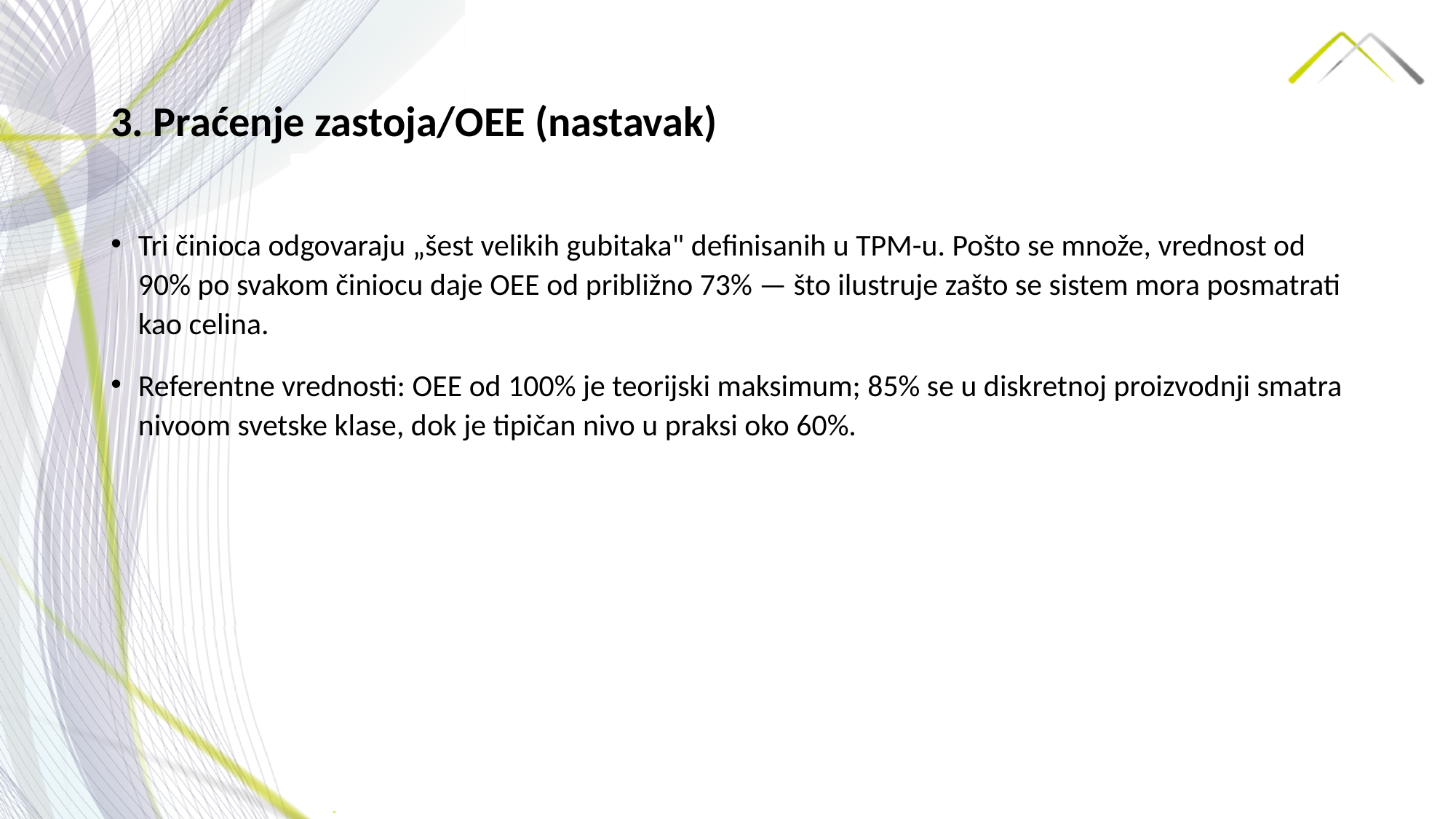

# 3. Praćenje zastoja/OEE (nastavak)
Tri činioca odgovaraju „šest velikih gubitaka" definisanih u TPM-u. Pošto se množe, vrednost od 90% po svakom činiocu daje OEE od približno 73% — što ilustruje zašto se sistem mora posmatrati kao celina.
Referentne vrednosti: OEE od 100% je teorijski maksimum; 85% se u diskretnoj proizvodnji smatra nivoom svetske klase, dok je tipičan nivo u praksi oko 60%.